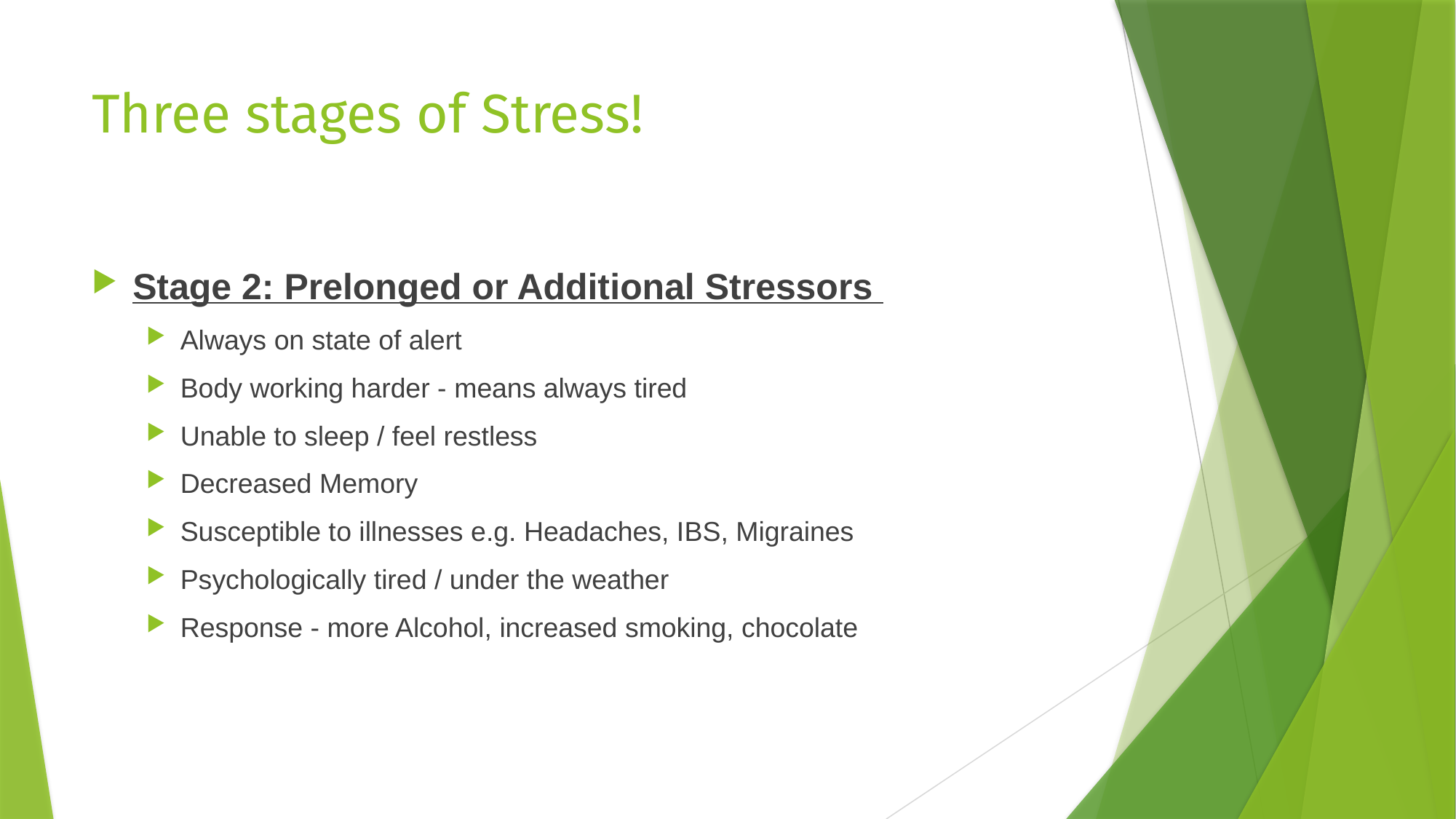

# Three stages of Stress!
Stage 2: Prelonged or Additional Stressors
Always on state of alert
Body working harder - means always tired
Unable to sleep / feel restless
Decreased Memory
Susceptible to illnesses e.g. Headaches, IBS, Migraines
Psychologically tired / under the weather
Response - more Alcohol, increased smoking, chocolate